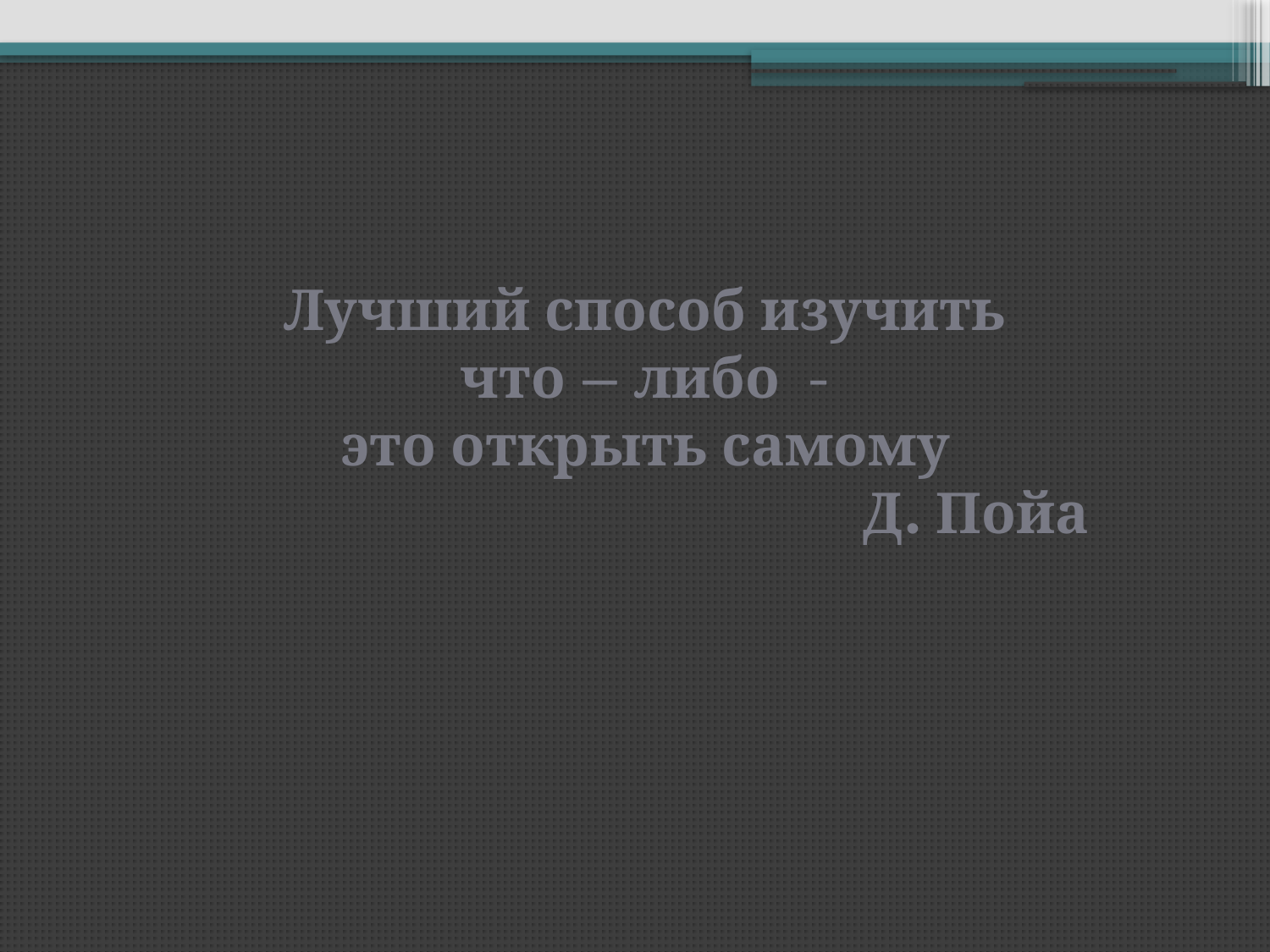

Лучший способ изучить
что – либо  -
это открыть самому
Д. Пойа